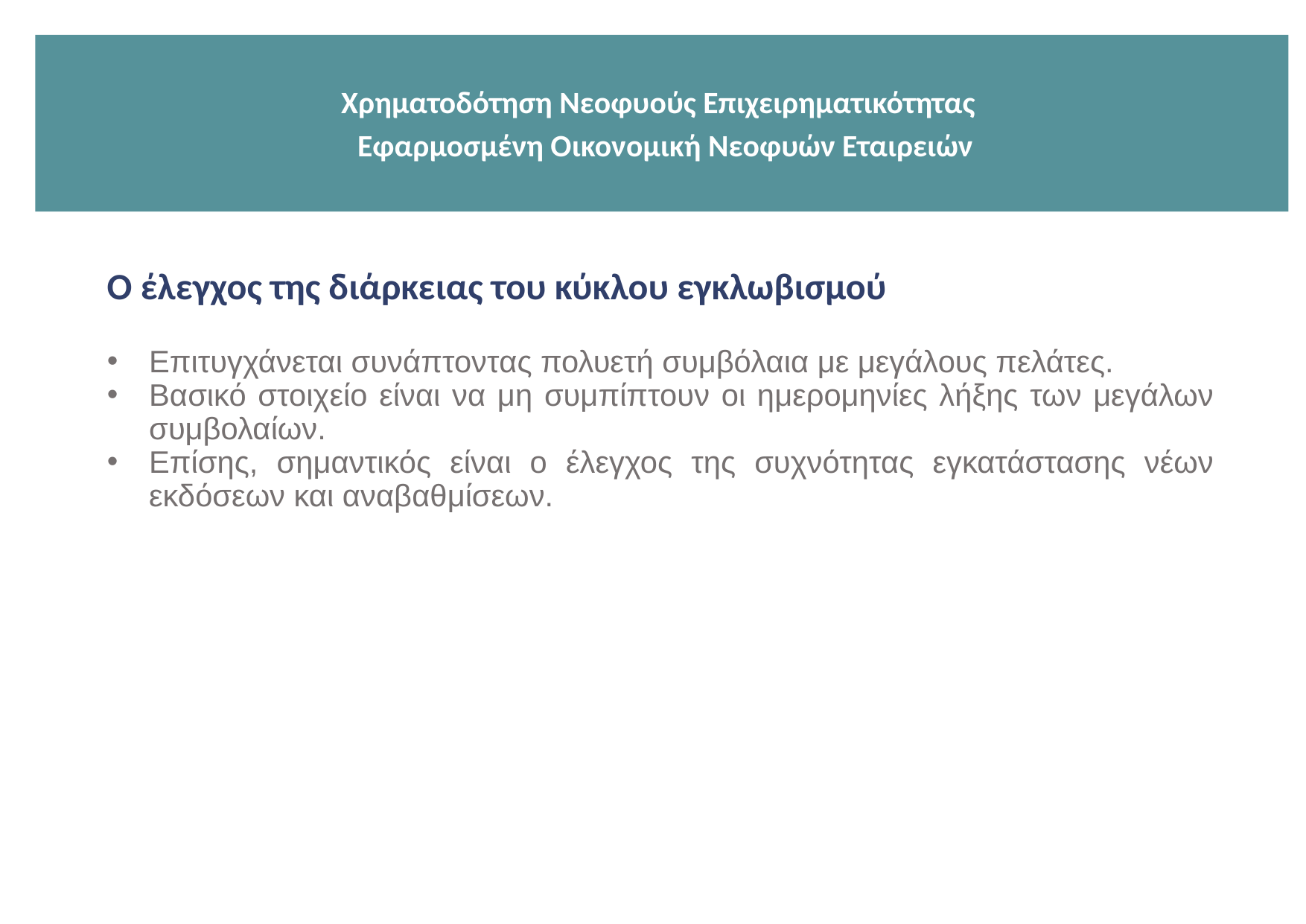

Χρηματοδότηση Νεοφυούς Επιχειρηματικότητας
 Εφαρμοσμένη Οικονομική Νεοφυών Εταιρειών

Ο έλεγχος της διάρκειας του κύκλου εγκλωβισμού
Eπιτυγχάνεται συνάπτοντας πολυετή συμβόλαια με μεγάλους πελάτες.
Βασικό στοιχείο είναι να μη συμπίπτουν οι ημερομηνίες λήξης των μεγάλων συμβολαίων.
Επίσης, σημαντικός είναι ο έλεγχος της συχνότητας εγκατάστασης νέων εκδόσεων και αναβαθμίσεων.